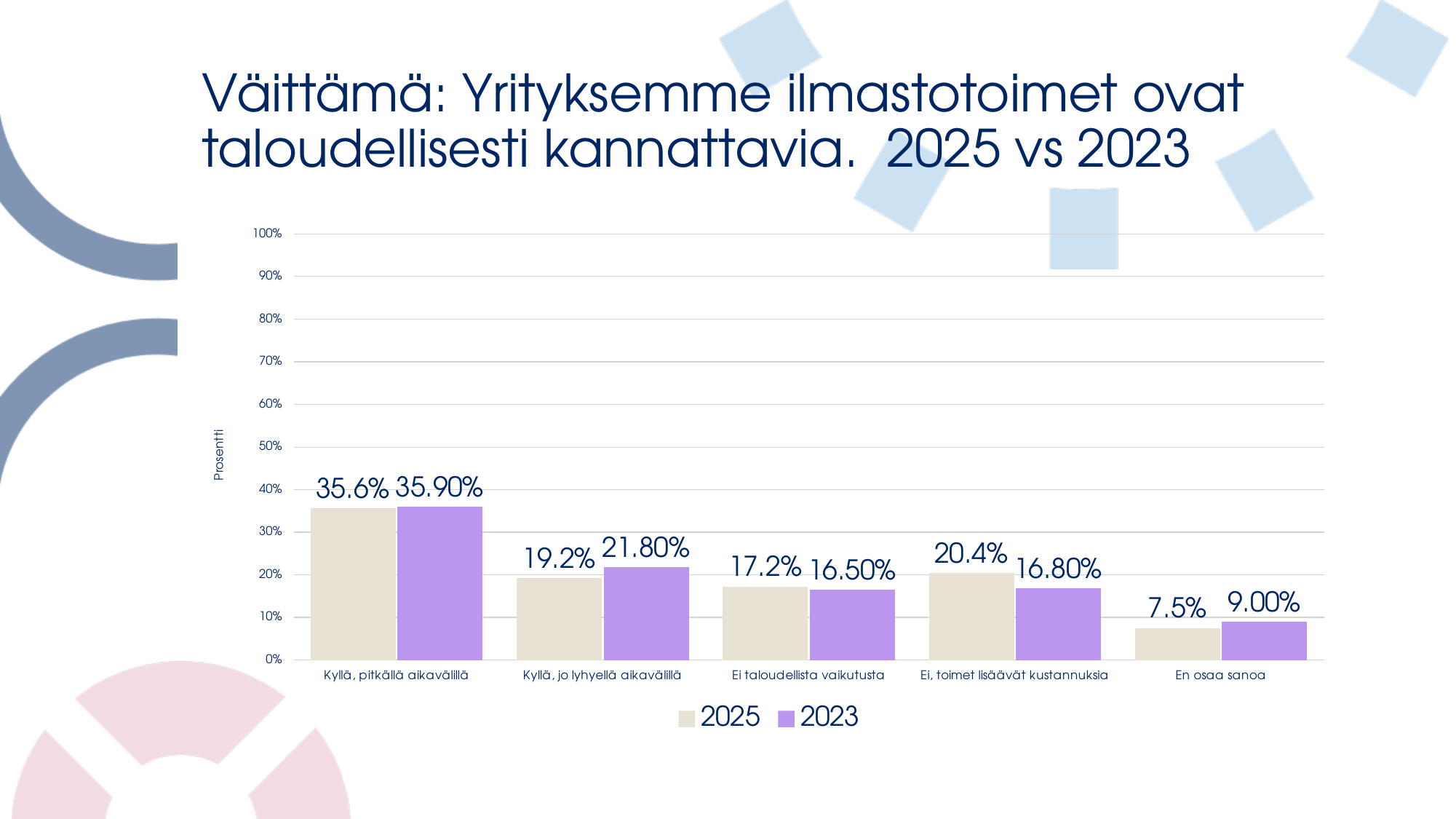

# Väittämä: Yrityksemme ilmastotoimet ovat taloudellisesti kannattavia.  2025 vs 2023

### Chart

| Category | 2025 | 2023 |
|---|---|---|
| Kyllä, pitkällä aikavälillä | 0.3561387066541706 | 0.359 |
| Kyllä, jo lyhyellä aikavälillä | 0.19212746016869728 | 0.218 |
| Ei taloudellista vaikutusta | 0.1724461105904405 | 0.165 |
| Ei, toimet lisäävät kustannuksia | 0.204311152764761 | 0.168 |
| En osaa sanoa | 0.07497656982193064 | 0.09 |